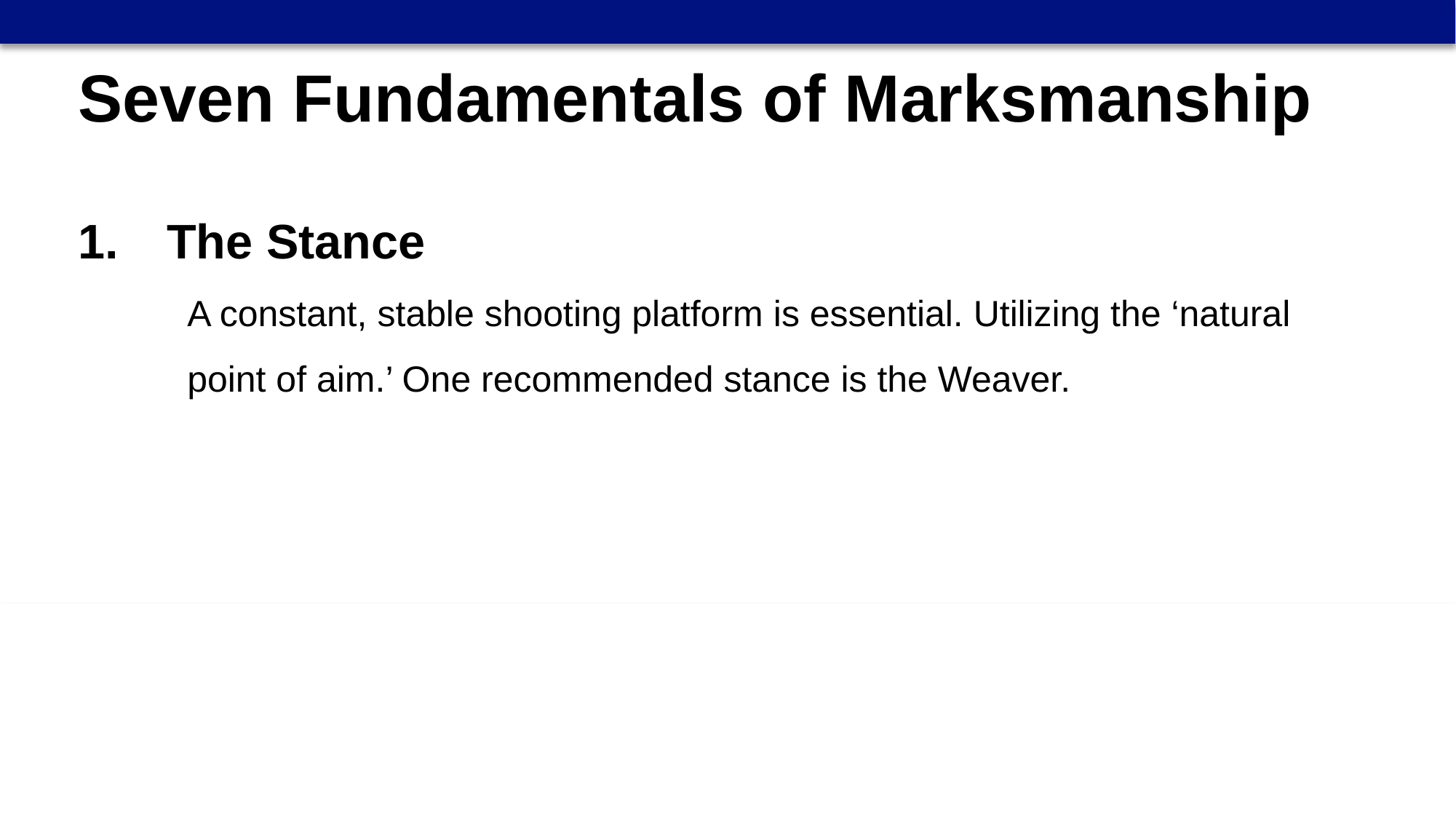

Seven Fundamentals of Marksmanship
The Stance
A constant, stable shooting platform is essential. Utilizing the ‘natural point of aim.’ One recommended stance is the Weaver.